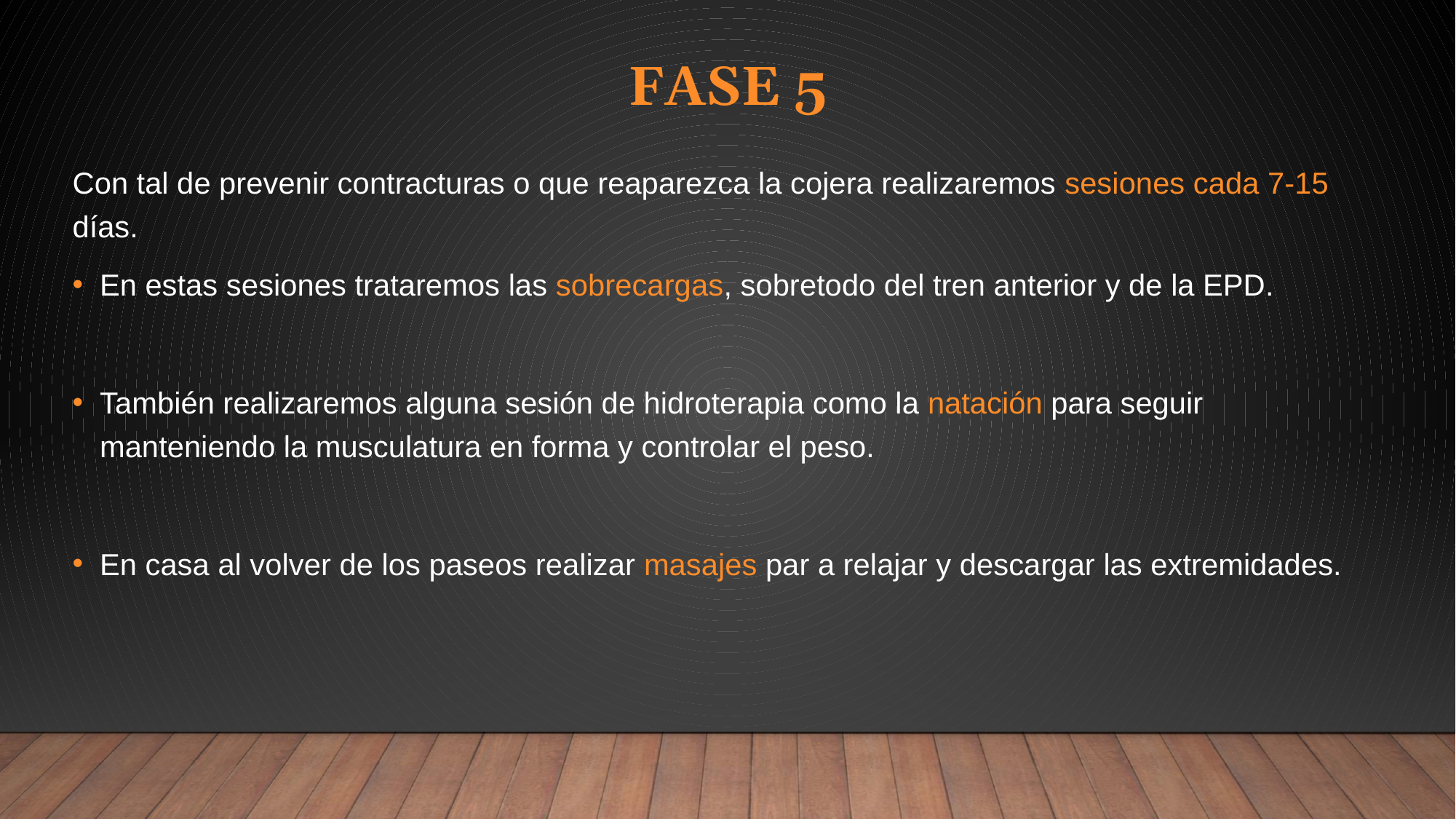

# Fase 5
Con tal de prevenir contracturas o que reaparezca la cojera realizaremos sesiones cada 7-15 días.
En estas sesiones trataremos las sobrecargas, sobretodo del tren anterior y de la EPD.

También realizaremos alguna sesión de hidroterapia como la natación para seguir manteniendo la musculatura en forma y controlar el peso.

En casa al volver de los paseos realizar masajes par a relajar y descargar las extremidades.